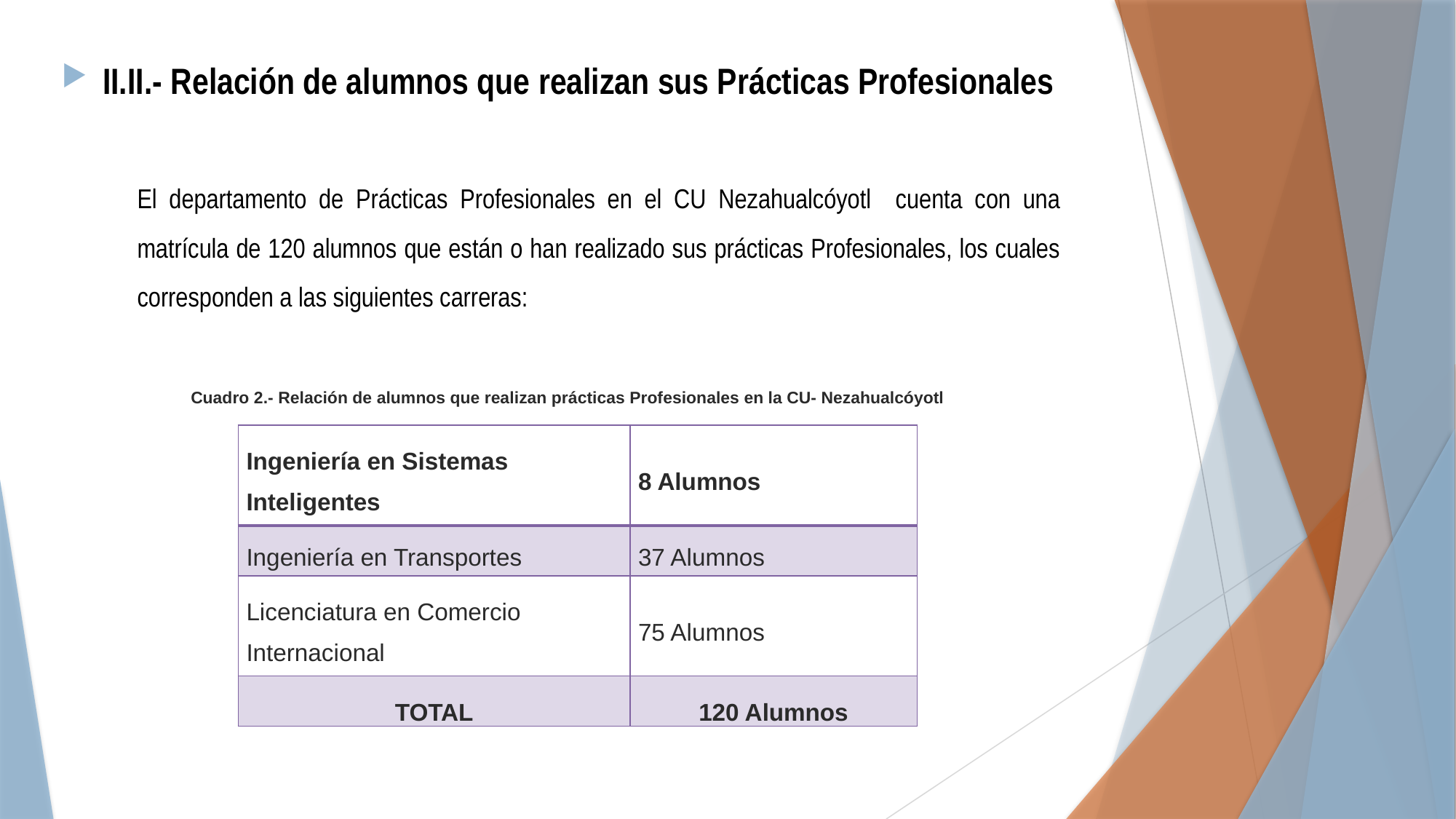

II.II.- Relación de alumnos que realizan sus Prácticas Profesionales
El departamento de Prácticas Profesionales en el CU Nezahualcóyotl  cuenta con una matrícula de 120 alumnos que están o han realizado sus prácticas Profesionales, los cuales corresponden a las siguientes carreras:

Cuadro 2.- Relación de alumnos que realizan prácticas Profesionales en la CU- Nezahualcóyotl
| Ingeniería en Sistemas Inteligentes | 8 Alumnos |
| --- | --- |
| Ingeniería en Transportes | 37 Alumnos |
| Licenciatura en Comercio Internacional | 75 Alumnos |
| TOTAL | 120 Alumnos |